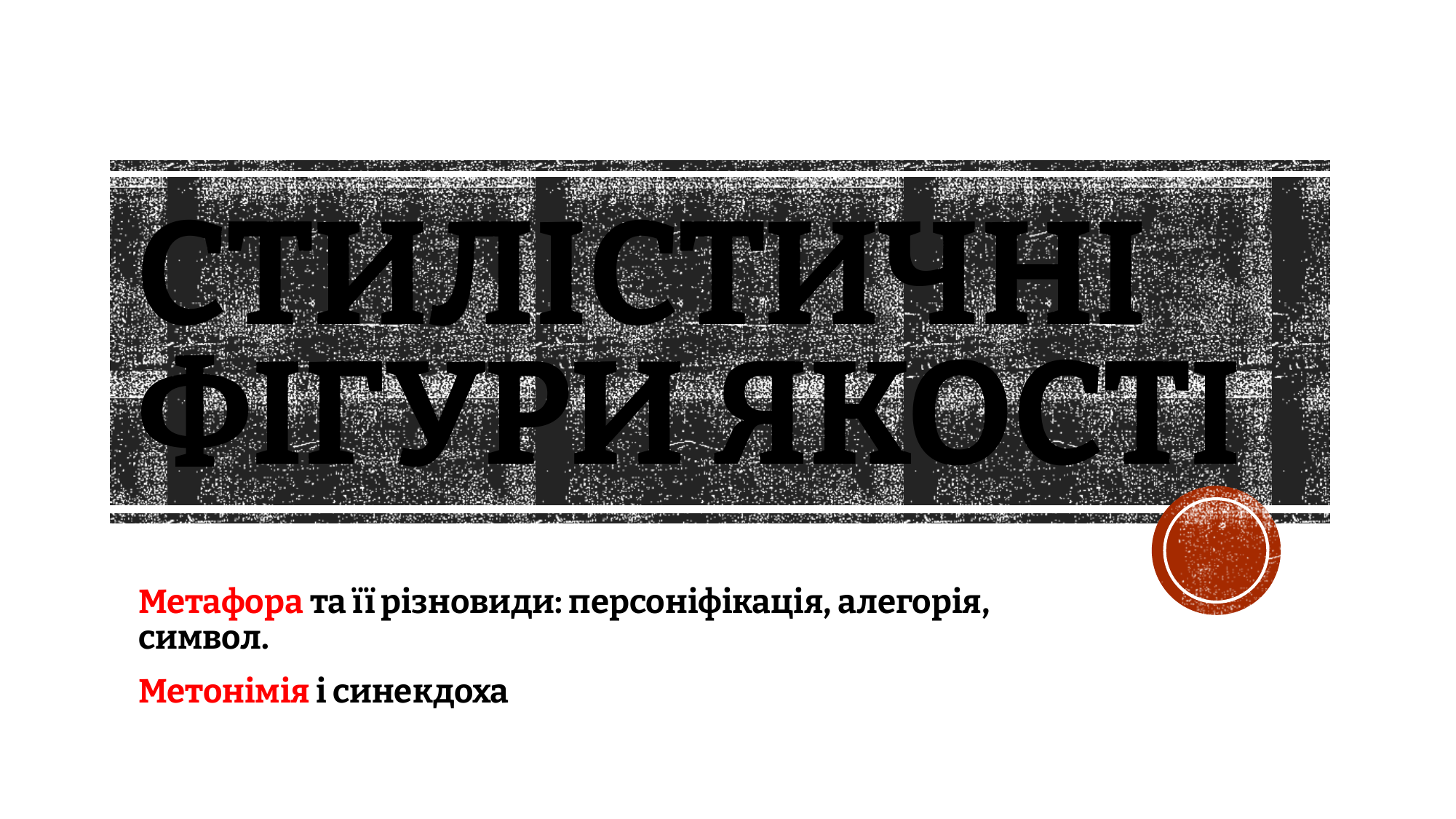

# Стилістичні фігури якості
Метафора та її різновиди: персоніфікація, алегорія, символ.
Метонімія і синекдоха